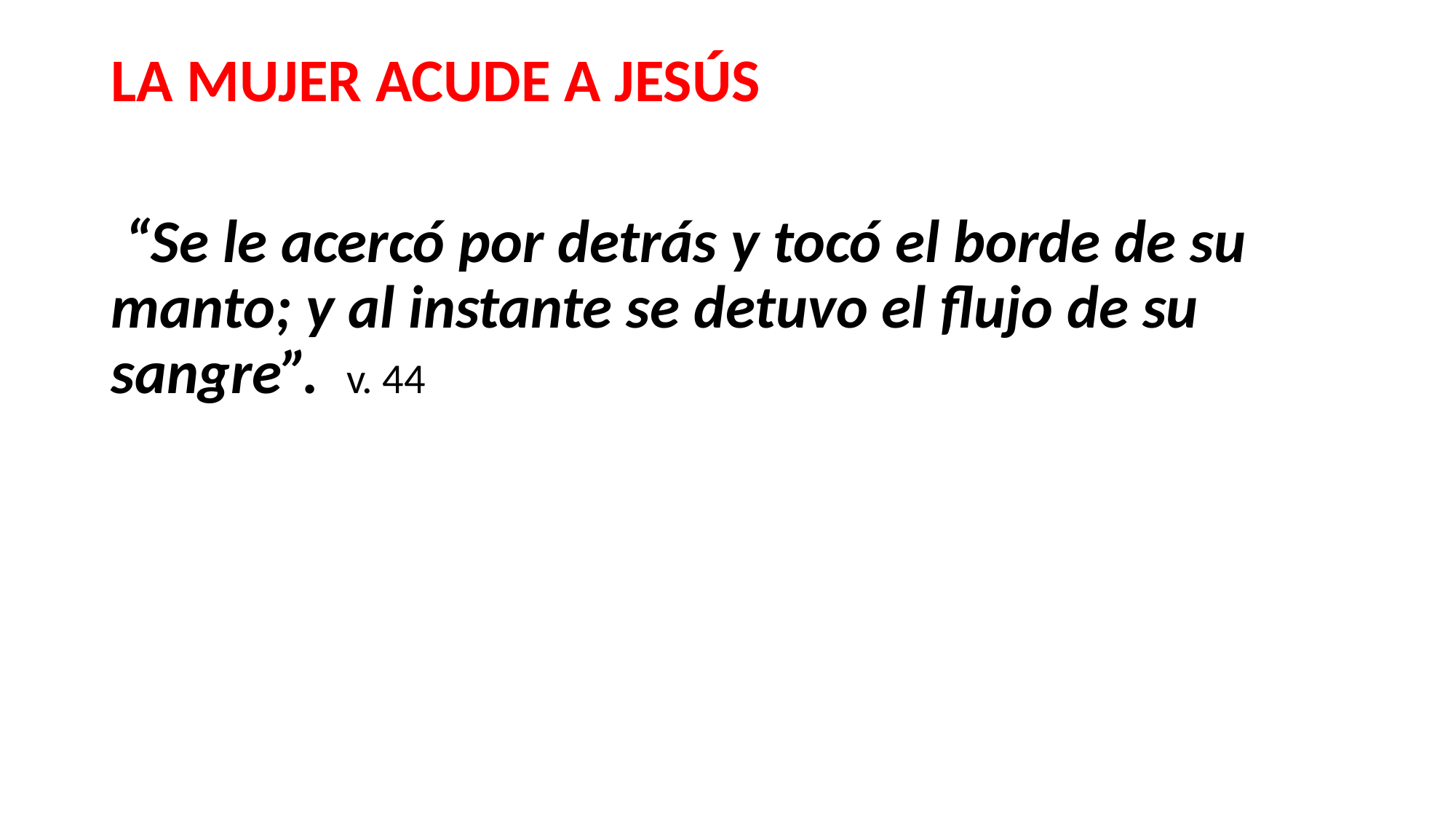

#
LA MUJER ACUDE A JESÚS

 “Se le acercó por detrás y tocó el borde de su manto; y al instante se detuvo el flujo de su sangre”.  v. 44